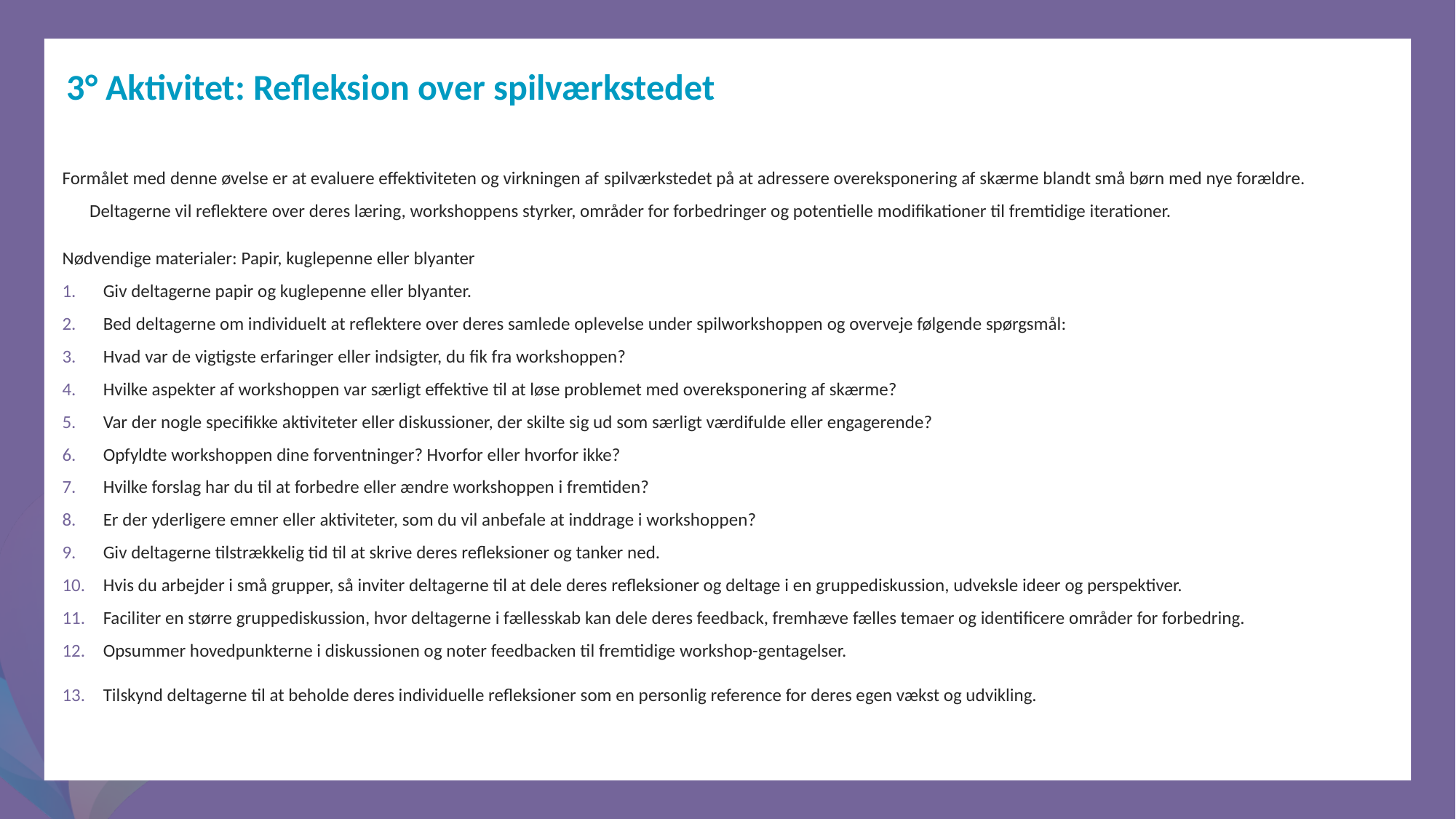

3° Aktivitet: Refleksion over spilværkstedet
Formålet med denne øvelse er at evaluere effektiviteten og virkningen af ​​spilværkstedet på at adressere overeksponering af skærme blandt små børn med nye forældre. Deltagerne vil reflektere over deres læring, workshoppens styrker, områder for forbedringer og potentielle modifikationer til fremtidige iterationer.
Nødvendige materialer: Papir, kuglepenne eller blyanter
Giv deltagerne papir og kuglepenne eller blyanter.
Bed deltagerne om individuelt at reflektere over deres samlede oplevelse under spilworkshoppen og overveje følgende spørgsmål:
Hvad var de vigtigste erfaringer eller indsigter, du fik fra workshoppen?
Hvilke aspekter af workshoppen var særligt effektive til at løse problemet med overeksponering af skærme?
Var der nogle specifikke aktiviteter eller diskussioner, der skilte sig ud som særligt værdifulde eller engagerende?
Opfyldte workshoppen dine forventninger? Hvorfor eller hvorfor ikke?
Hvilke forslag har du til at forbedre eller ændre workshoppen i fremtiden?
Er der yderligere emner eller aktiviteter, som du vil anbefale at inddrage i workshoppen?
Giv deltagerne tilstrækkelig tid til at skrive deres refleksioner og tanker ned.
Hvis du arbejder i små grupper, så inviter deltagerne til at dele deres refleksioner og deltage i en gruppediskussion, udveksle ideer og perspektiver.
Faciliter en større gruppediskussion, hvor deltagerne i fællesskab kan dele deres feedback, fremhæve fælles temaer og identificere områder for forbedring.
Opsummer hovedpunkterne i diskussionen og noter feedbacken til fremtidige workshop-gentagelser.
Tilskynd deltagerne til at beholde deres individuelle refleksioner som en personlig reference for deres egen vækst og udvikling.